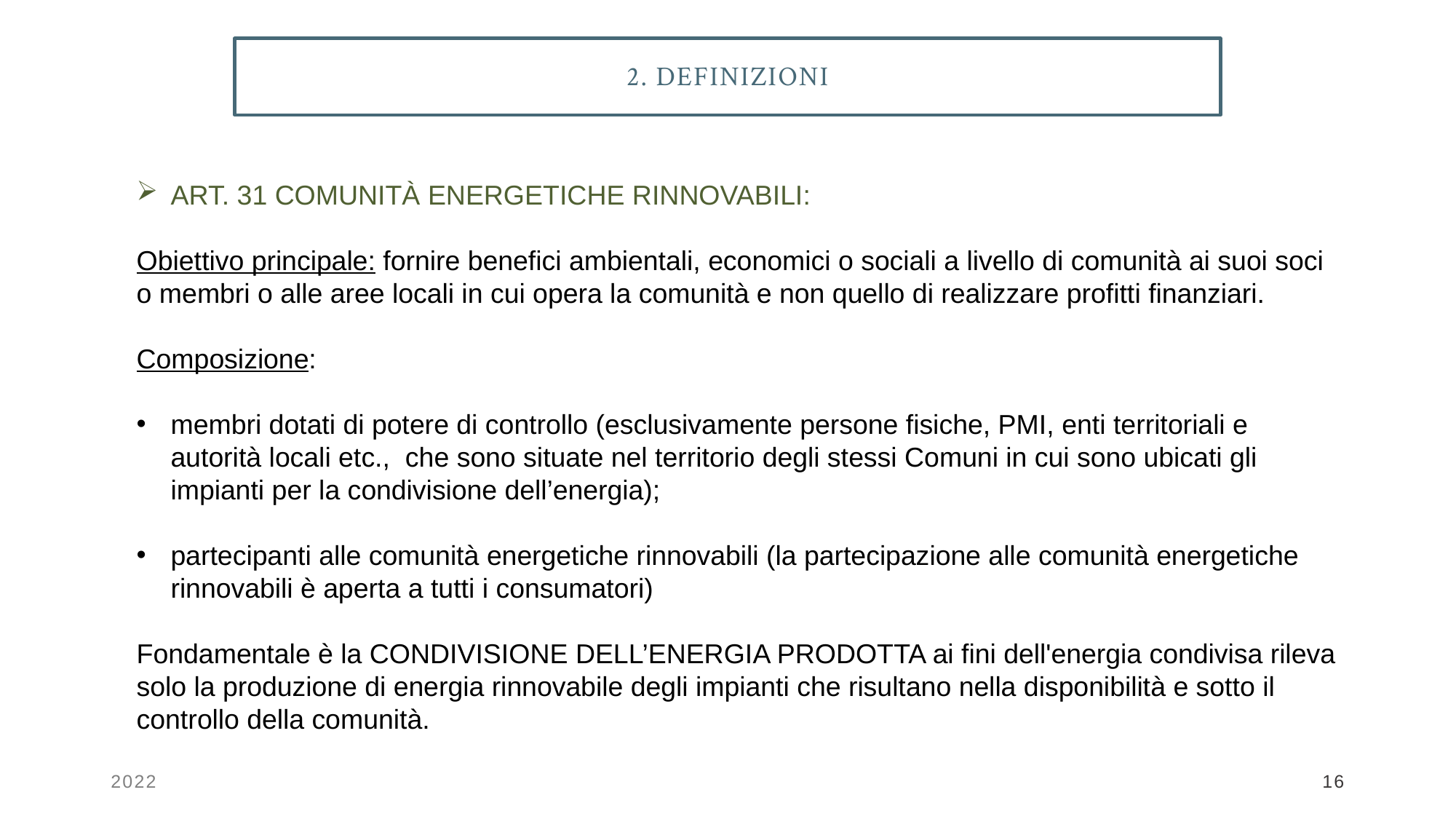

# 2. definizioni
ART. 31 COMUNITÀ ENERGETICHE RINNOVABILI:

Obiettivo principale: fornire benefici ambientali, economici o sociali a livello di comunità ai suoi soci o membri o alle aree locali in cui opera la comunità e non quello di realizzare profitti finanziari.

Composizione:

membri dotati di potere di controllo (esclusivamente persone fisiche, PMI, enti territoriali e autorità locali etc.,  che sono situate nel territorio degli stessi Comuni in cui sono ubicati gli impianti per la condivisione dell’energia);

partecipanti alle comunità energetiche rinnovabili (la partecipazione alle comunità energetiche rinnovabili è aperta a tutti i consumatori)

Fondamentale è la CONDIVISIONE DELL’ENERGIA PRODOTTA ai fini dell'energia condivisa rileva solo la produzione di energia rinnovabile degli impianti che risultano nella disponibilità e sotto il controllo della comunità.
2022
16